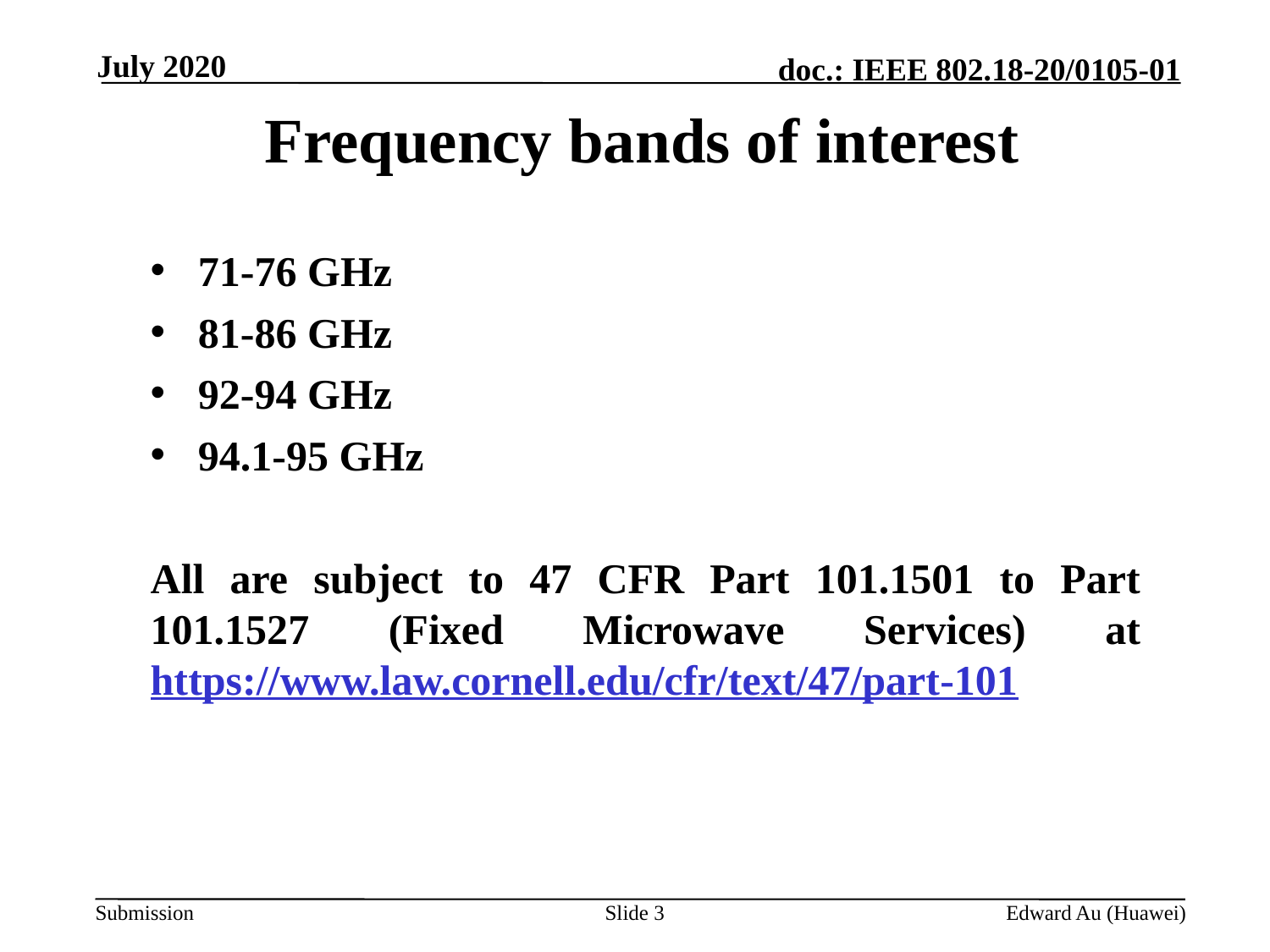

July 2020
# Frequency bands of interest
71-76 GHz
81-86 GHz
92-94 GHz
94.1-95 GHz

All are subject to 47 CFR Part 101.1501 to Part 101.1527 (Fixed Microwave Services) at https://www.law.cornell.edu/cfr/text/47/part-101

Slide 3
Edward Au (Huawei)